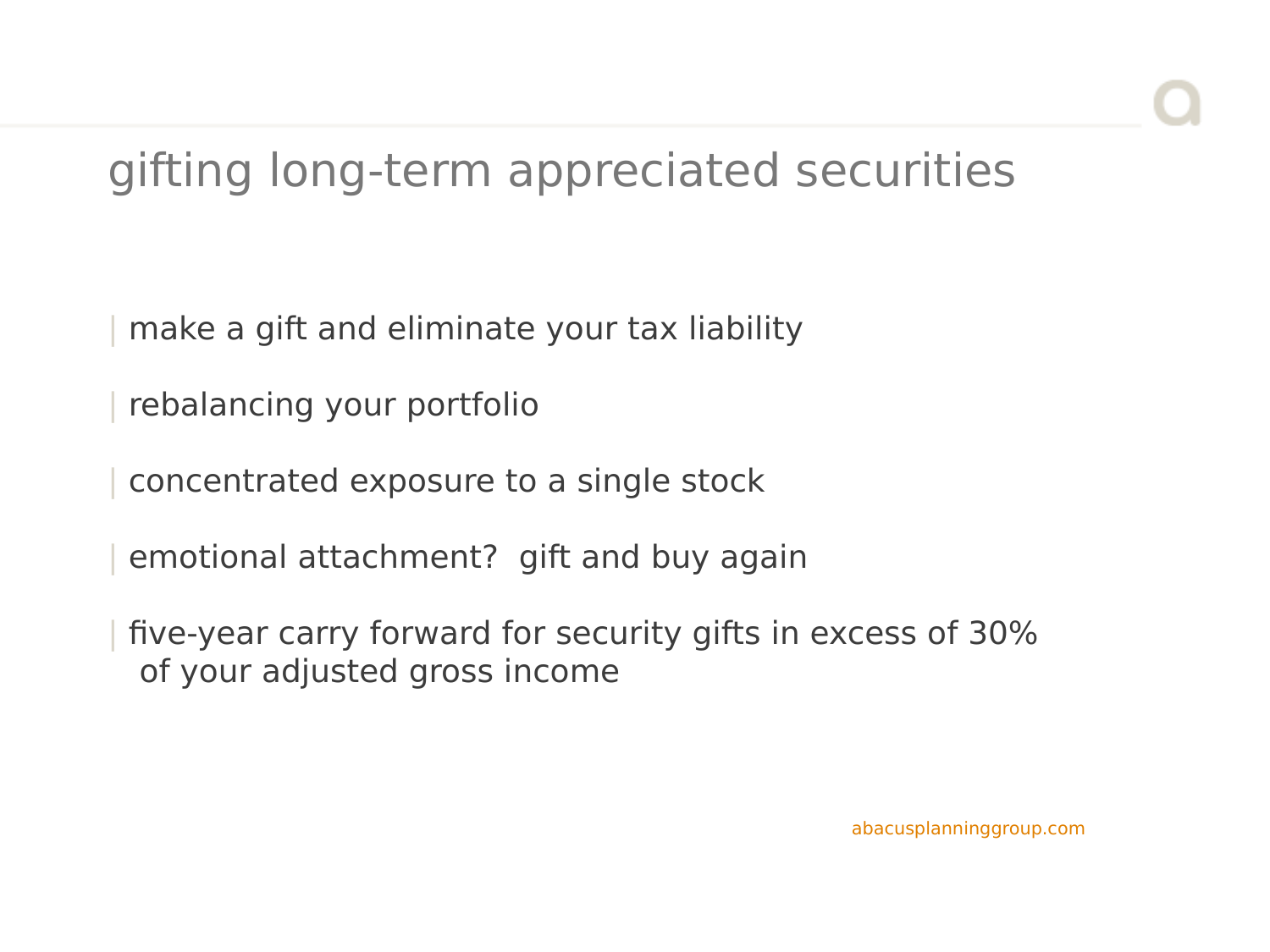

gifting long-term appreciated securities
| make a gift and eliminate your tax liability

| rebalancing your portfolio

| concentrated exposure to a single stock

| emotional attachment?  gift and buy again

| five-year carry forward for security gifts in excess of 30% 	of your adjusted gross income

		abacusplanninggroup.com